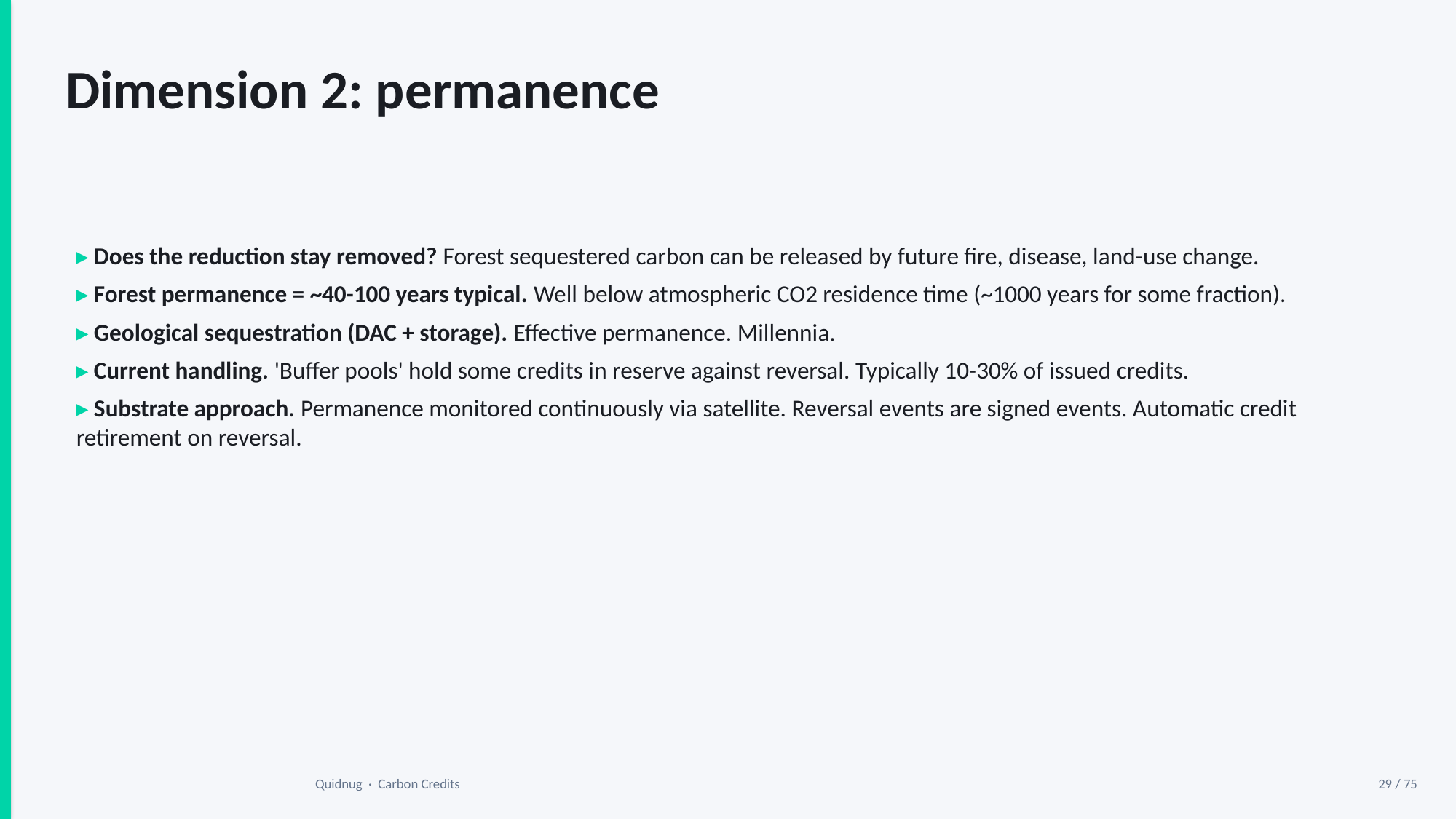

Dimension 2: permanence
▸ Does the reduction stay removed? Forest sequestered carbon can be released by future fire, disease, land-use change.
▸ Forest permanence = ~40-100 years typical. Well below atmospheric CO2 residence time (~1000 years for some fraction).
▸ Geological sequestration (DAC + storage). Effective permanence. Millennia.
▸ Current handling. 'Buffer pools' hold some credits in reserve against reversal. Typically 10-30% of issued credits.
▸ Substrate approach. Permanence monitored continuously via satellite. Reversal events are signed events. Automatic credit retirement on reversal.
Quidnug  ·  Carbon Credits
29 / 75